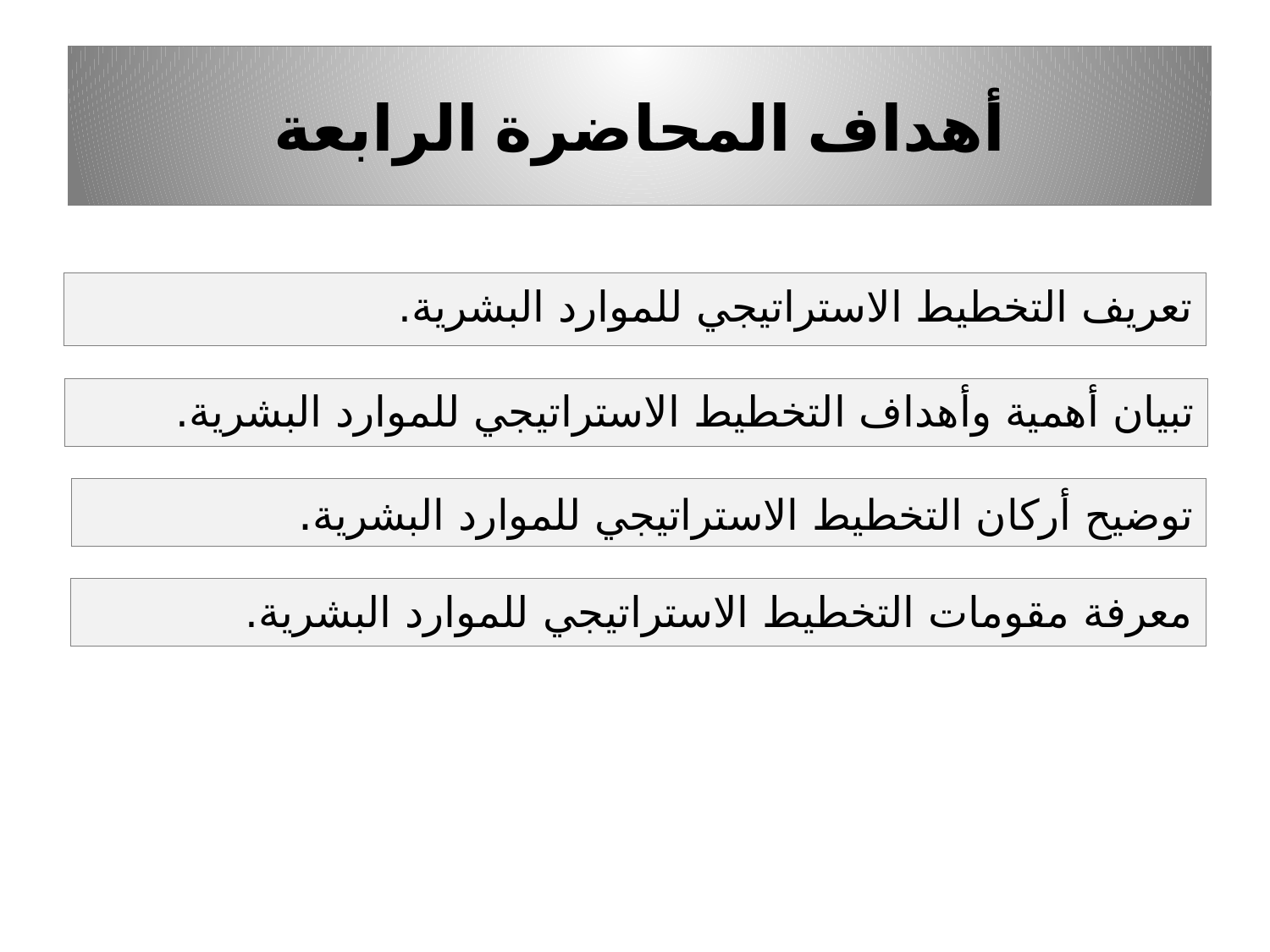

# أهداف المحاضرة الرابعة
تعريف التخطيط الاستراتيجي للموارد البشرية.

تبيان أهمية وأهداف التخطيط الاستراتيجي للموارد البشرية.
توضيح أركان التخطيط الاستراتيجي للموارد البشرية.

معرفة مقومات التخطيط الاستراتيجي للموارد البشرية.